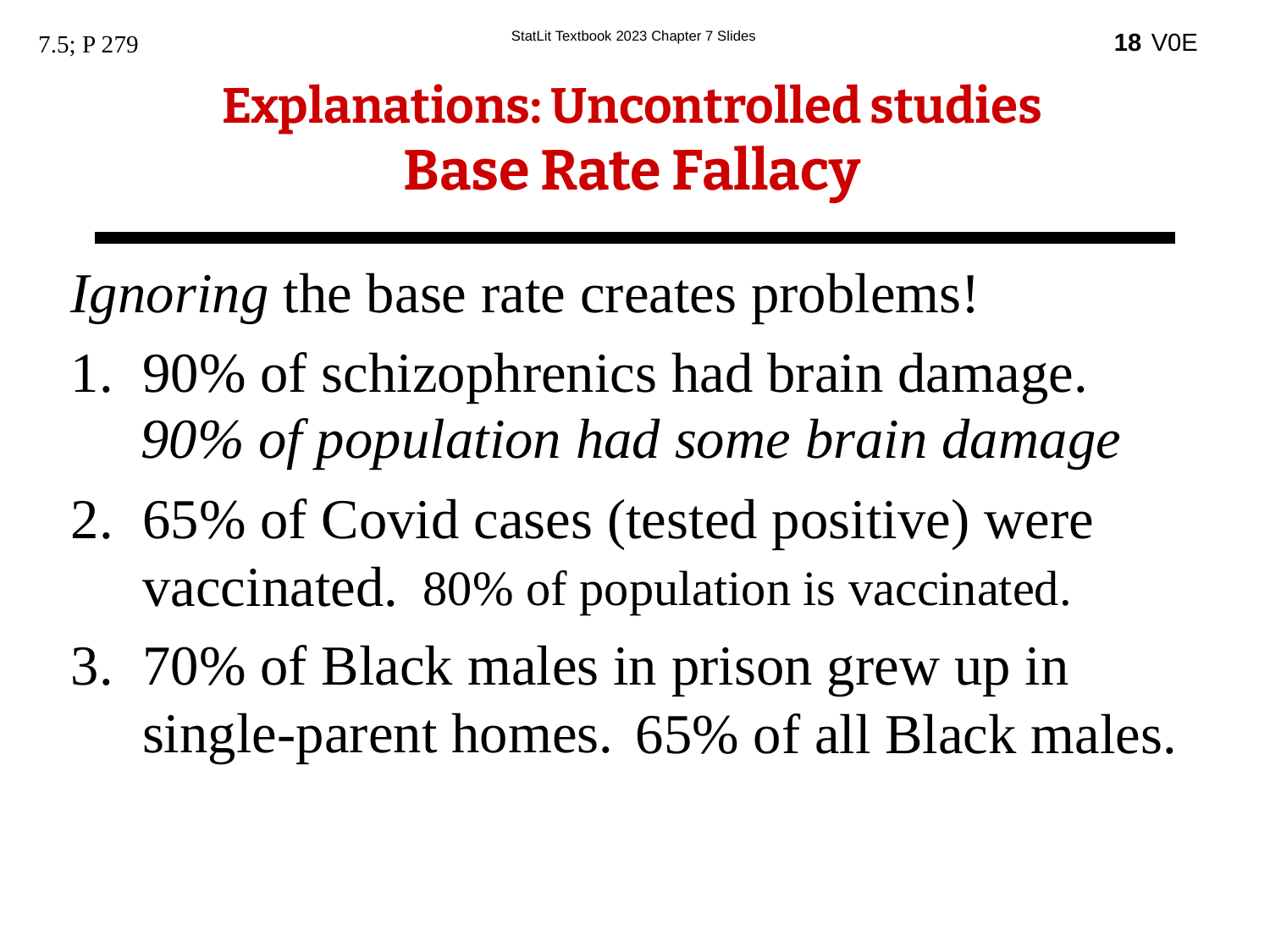

18
7.5; P 279
Explanations: Uncontrolled studies
Base Rate Fallacy
Ignoring the base rate creates problems!
90% of schizophrenics had brain damage.
65% of Covid cases (tested positive) were vaccinated.
70% of Black males in prison grew up in single-parent homes.
90% of population had some brain damage

80% of population is vaccinated.
65% of all Black males.